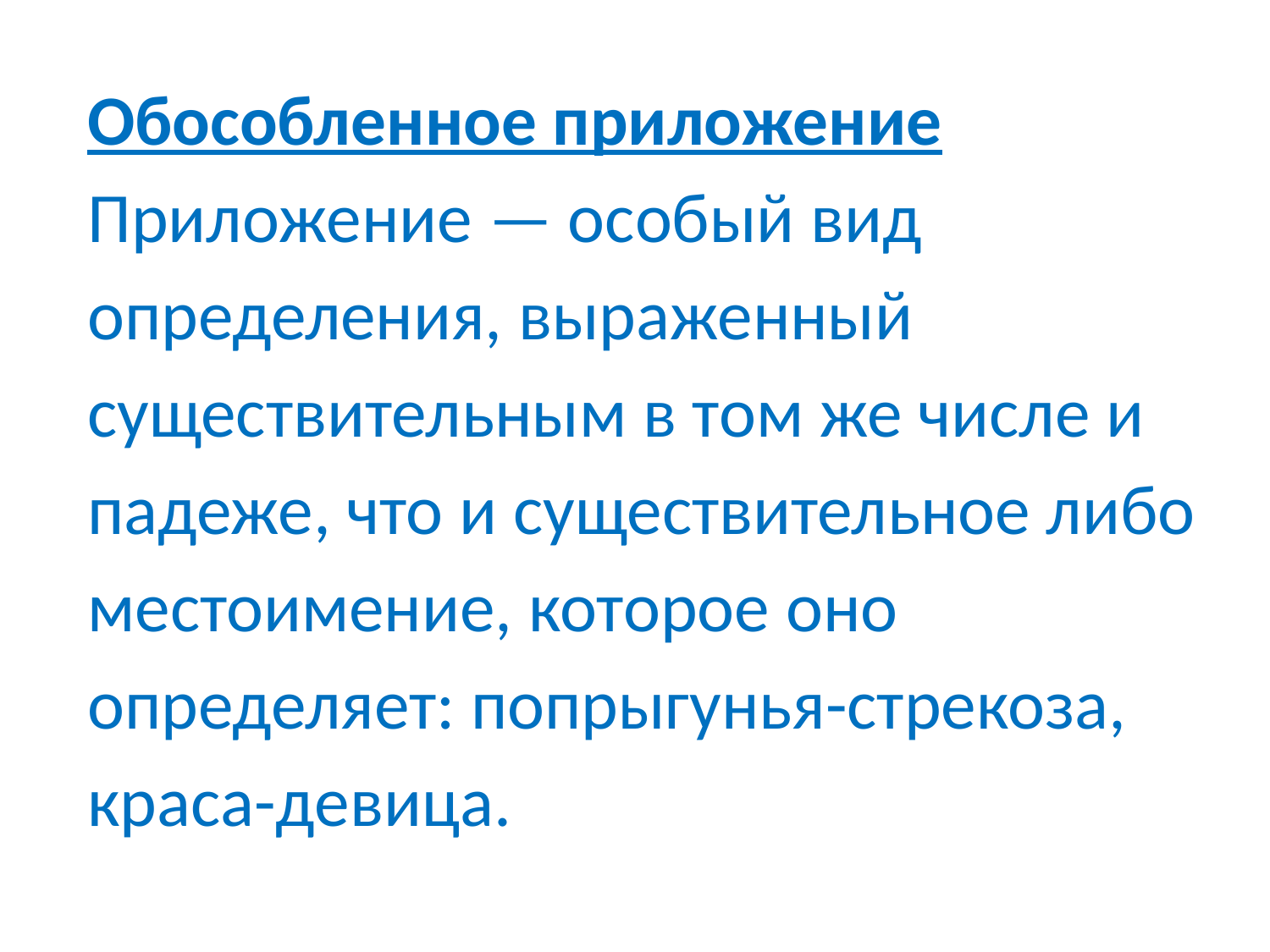

Обособленное приложение
Приложение — особый вид определения, выраженный существительным в том же числе и падеже, что и существительное либо местоимение, которое оно определяет: попрыгунья-стрекоза, краса-девица.